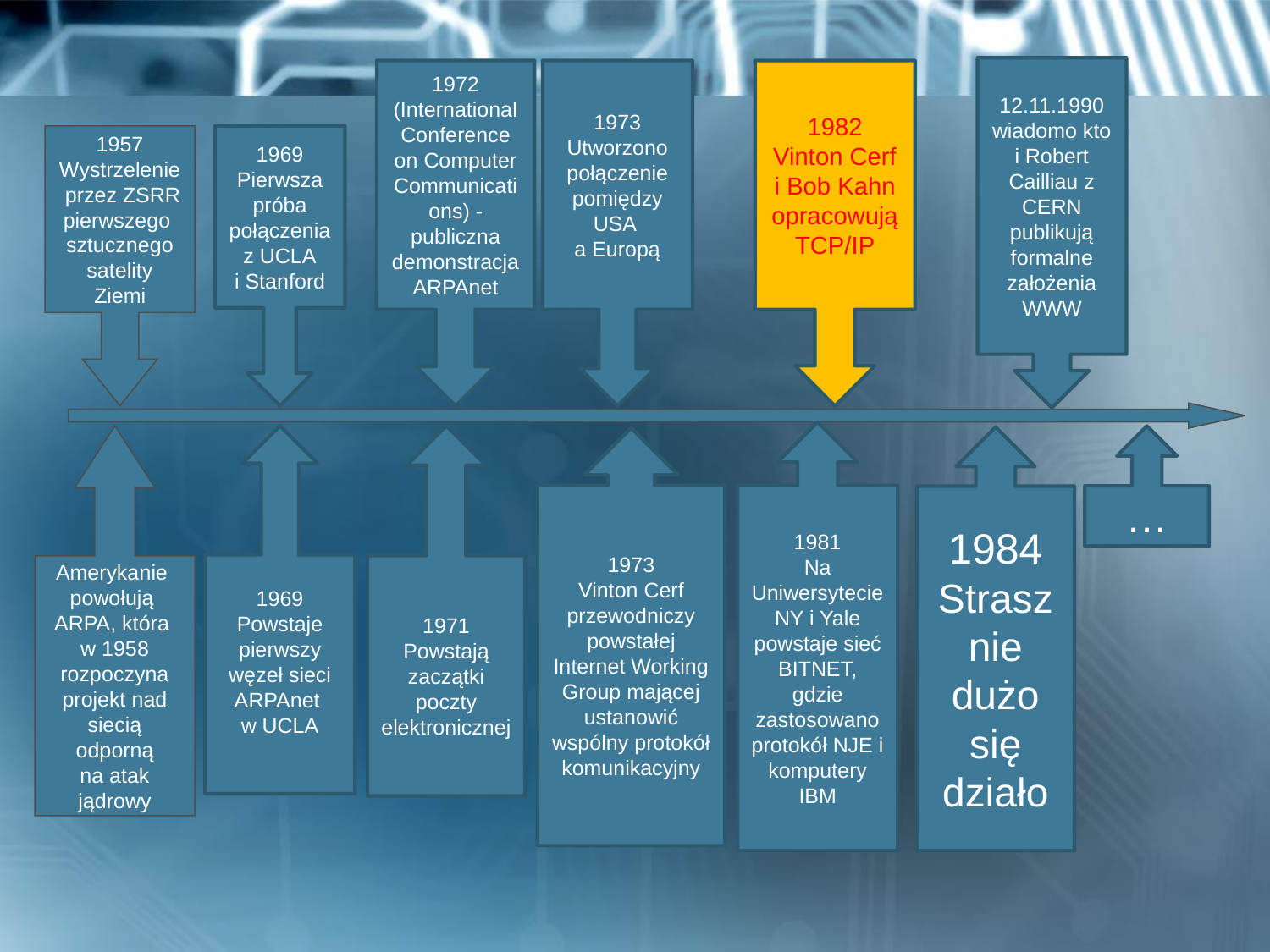

12.11.1990
wiadomo kto i Robert Cailliau z CERN publikują formalne założenia WWW
1972
(International Conference on Computer Communications) - publiczna demonstracja ARPAnet
1973
Utworzono połączenie pomiędzy USA
a Europą
1982
Vinton Cerf i Bob Kahn
opracowują TCP/IP
1957
Wystrzelenie
 przez ZSRR
pierwszego
sztucznego
 satelity
Ziemi
1969
Pierwsza próba połączenia z UCLA
 i Stanford

1981
Na Uniwersytecie NY i Yale powstaje sieć BITNET, gdzie zastosowano protokół NJE i komputery IBM
1969
Powstaje pierwszy węzeł sieci ARPAnet
w UCLA
1971
Powstają zaczątki poczty elektronicznej
…
Amerykanie
powołują
ARPA, która
w 1958
rozpoczyna
projekt nad
siecią odporną
na atak jądrowy
1984
Strasznie dużo się działo
1973
Vinton Cerf
przewodniczy powstałej Internet Working Group mającej ustanowić wspólny protokół komunikacyjny